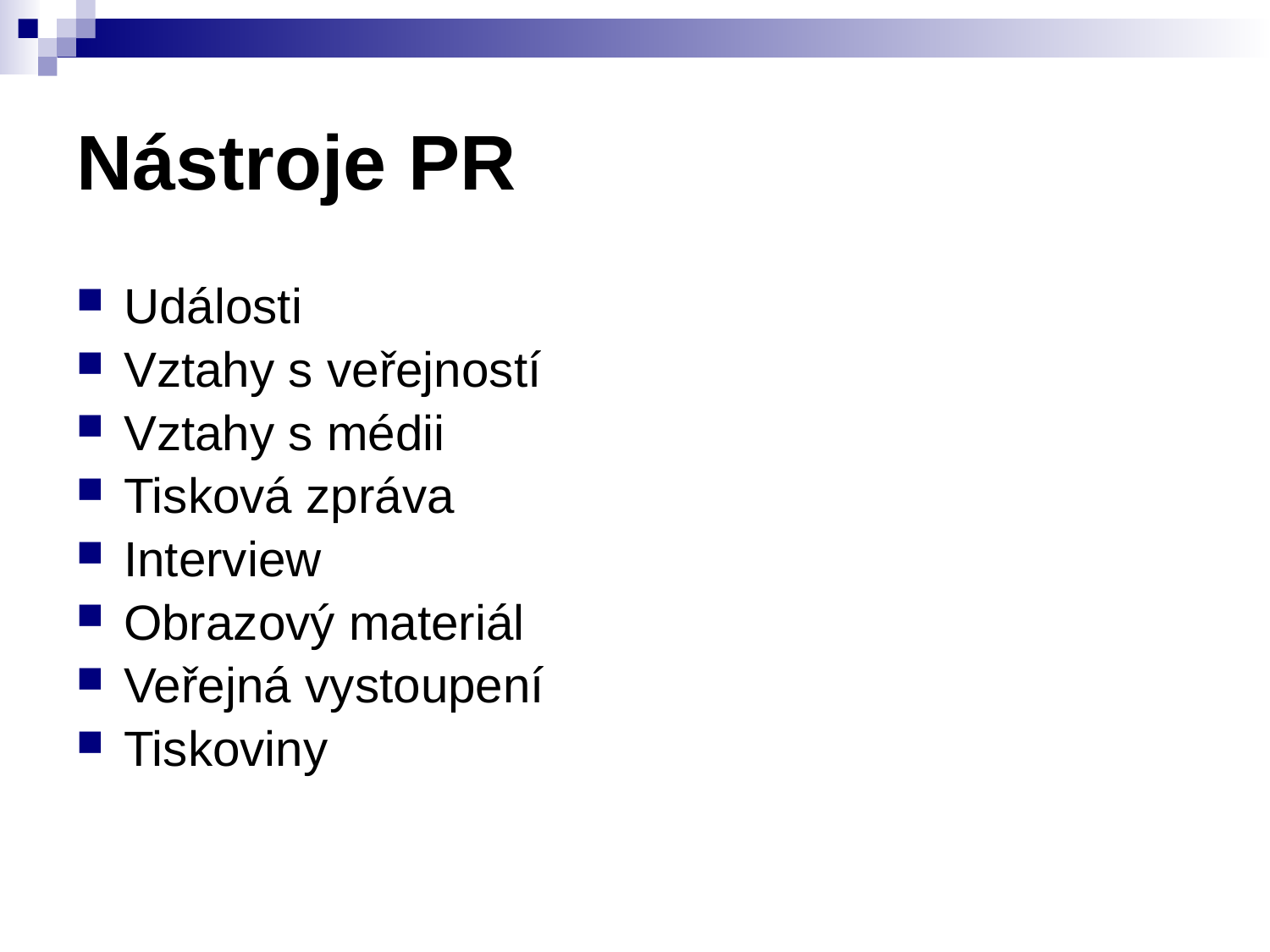

# Nástroje PR
Události
Vztahy s veřejností
Vztahy s médii
Tisková zpráva
Interview
Obrazový materiál
Veřejná vystoupení
Tiskoviny